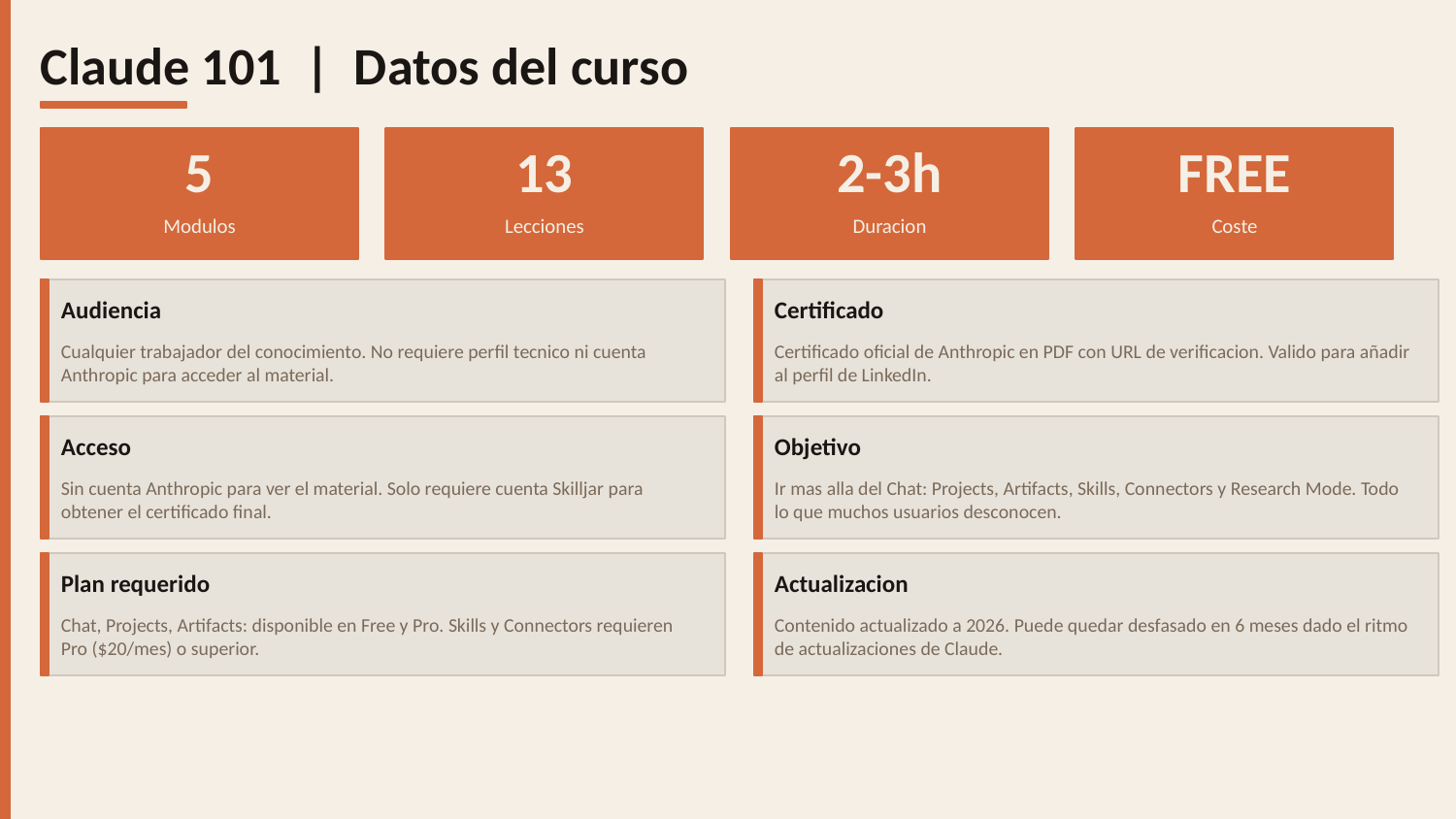

Claude 101  |  Datos del curso

5

13

2-3h

FREE
Modulos
Lecciones
Duracion
Coste

Audiencia
Certificado
Cualquier trabajador del conocimiento. No requiere perfil tecnico ni cuenta Anthropic para acceder al material.
Certificado oficial de Anthropic en PDF con URL de verificacion. Valido para añadir al perfil de LinkedIn.

Acceso
Objetivo
Sin cuenta Anthropic para ver el material. Solo requiere cuenta Skilljar para obtener el certificado final.
Ir mas alla del Chat: Projects, Artifacts, Skills, Connectors y Research Mode. Todo lo que muchos usuarios desconocen.

Plan requerido
Actualizacion
Chat, Projects, Artifacts: disponible en Free y Pro. Skills y Connectors requieren Pro ($20/mes) o superior.
Contenido actualizado a 2026. Puede quedar desfasado en 6 meses dado el ritmo de actualizaciones de Claude.